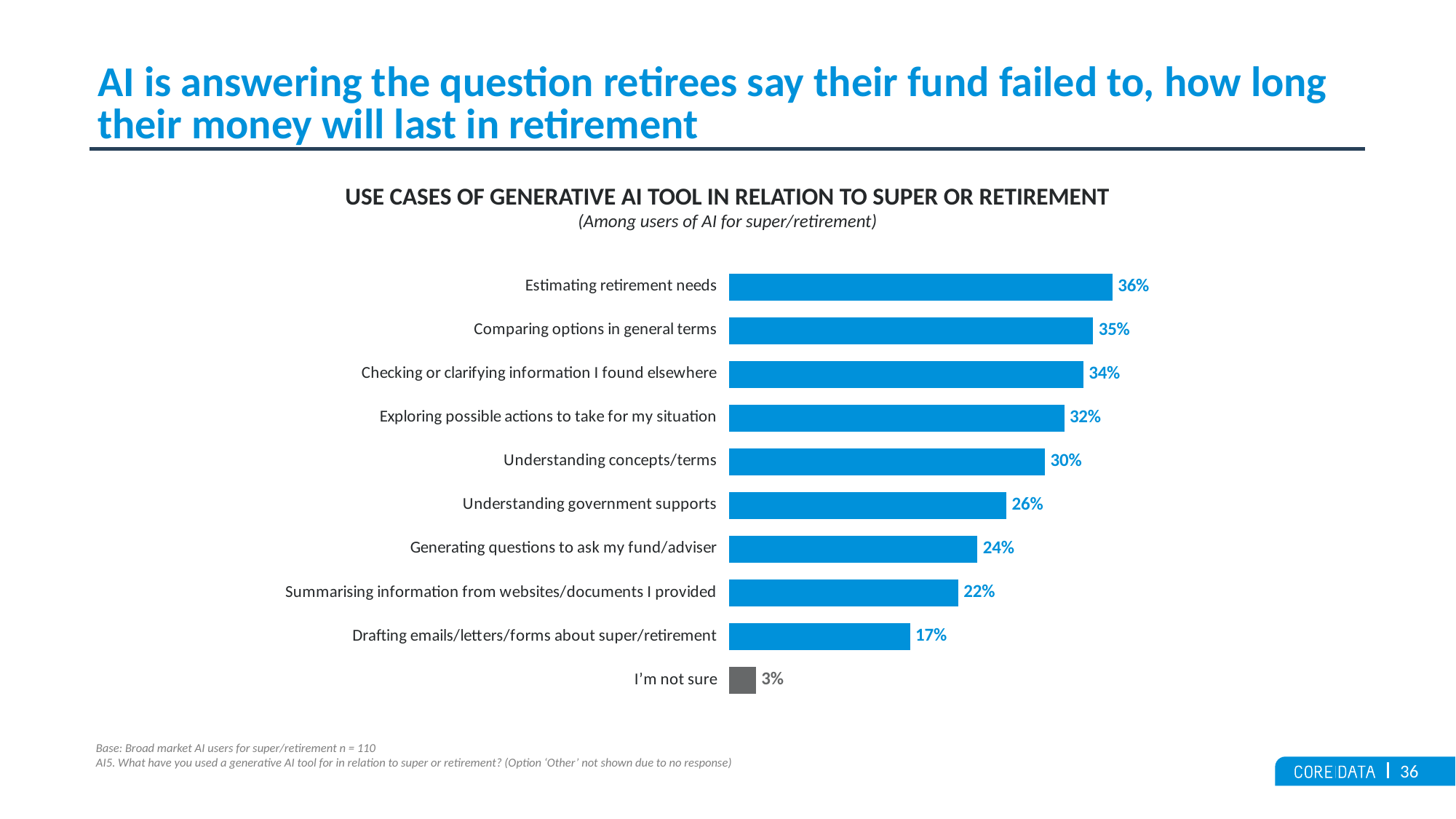

# AI is answering the question retirees say their fund failed to, how long their money will last in retirement
USE CASES OF GENERATIVE AI TOOL IN RELATION TO SUPER OR RETIREMENT
(Among users of AI for super/retirement)

### Chart:

| Category | Sales |
|---|---|
| I’m not sure | 0.02727272727273 |
| Drafting emails/letters/forms about super/retirement | 0.1727272727273 |
| Summarising information from websites/documents I provided | 0.2181818181818 |
| Generating questions to ask my fund/adviser | 0.2363636363636 |
| Understanding government supports | 0.2636363636364 |
| Understanding concepts/terms | 0.3 |
| Exploring possible actions to take for my situation | 0.3181818181818 |
| Checking or clarifying information I found elsewhere | 0.3363636363636 |
| Comparing options in general terms | 0.3454545454545 |
| Estimating retirement needs | 0.3636363636364 |
Base: Broad market AI users for super/retirement n = 110
AI5. What have you used a generative AI tool for in relation to super or retirement? (Option ‘Other’ not shown due to no response)